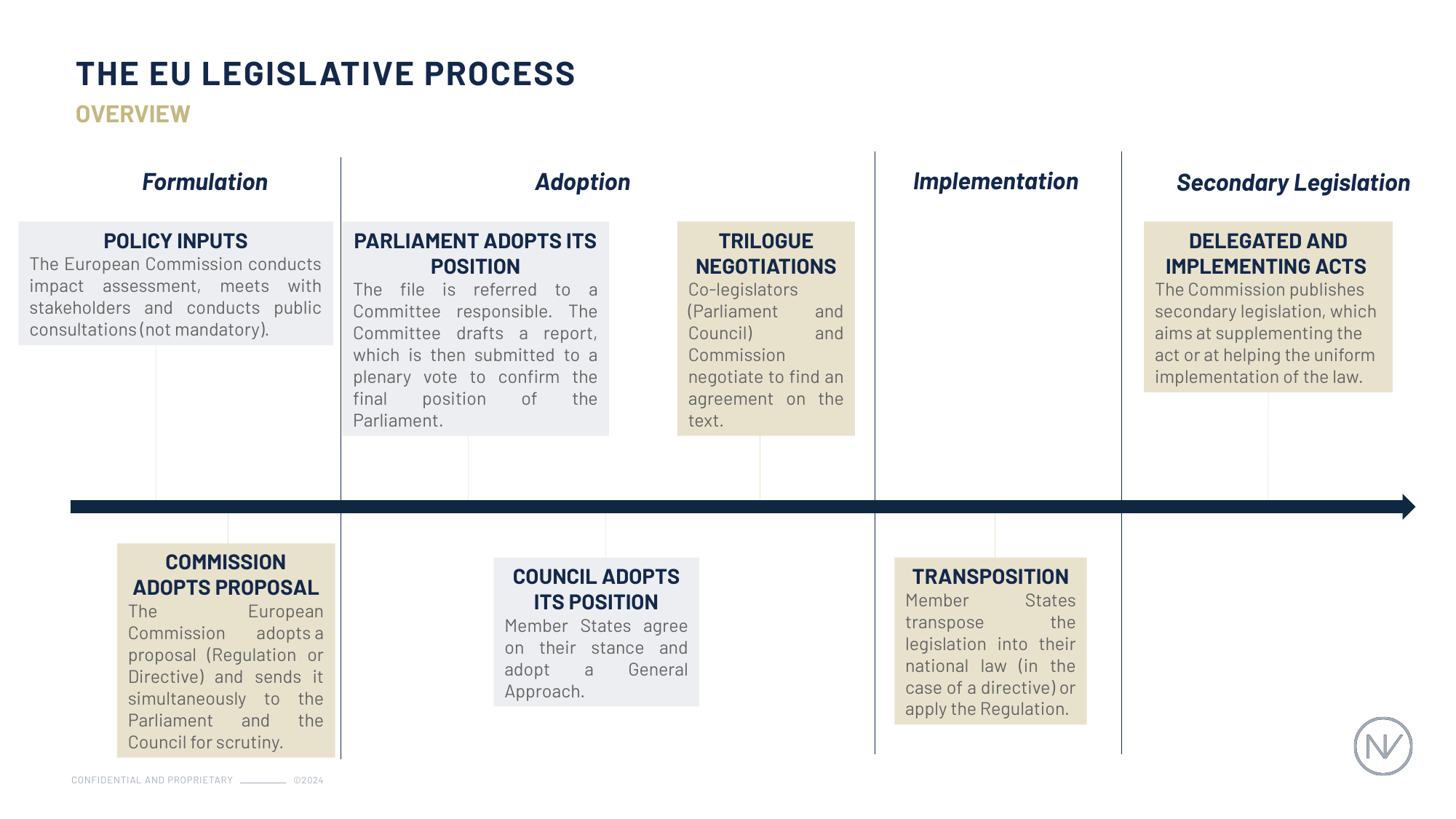

# the eu legislative process

OVERVIEW
Formulation
Adoption
Implementation
Secondary Legislation
POLICY INPUTS
The European Commission conducts impact assessment, meets with stakeholders and conducts public consultations (not mandatory).
PARLIAMENT ADOPTS ITS POSITION
The file is referred to a Committee responsible. The Committee drafts a report, which is then submitted to a plenary vote to confirm the final position of the Parliament.
TRILOGUE NEGOTIATIONS
Co-legislators (Parliament and Council) and Commission negotiate to find an agreement on the text.
DELEGATED AND IMPLEMENTING ACTS
The Commission publishes secondary legislation, which aims at supplementing the act or at helping the uniform implementation of the law.

COMMISSION ADOPTS PROPOSAL
The European Commission adopts a proposal (Regulation or Directive) and sends it simultaneously to the Parliament and the Council for scrutiny.
COUNCIL ADOPTS ITS POSITION
Member States agree on their stance and adopt a General Approach.
TRANSPOSITION
Member States transpose the legislation into their national law (in the case of a directive) or apply the Regulation.